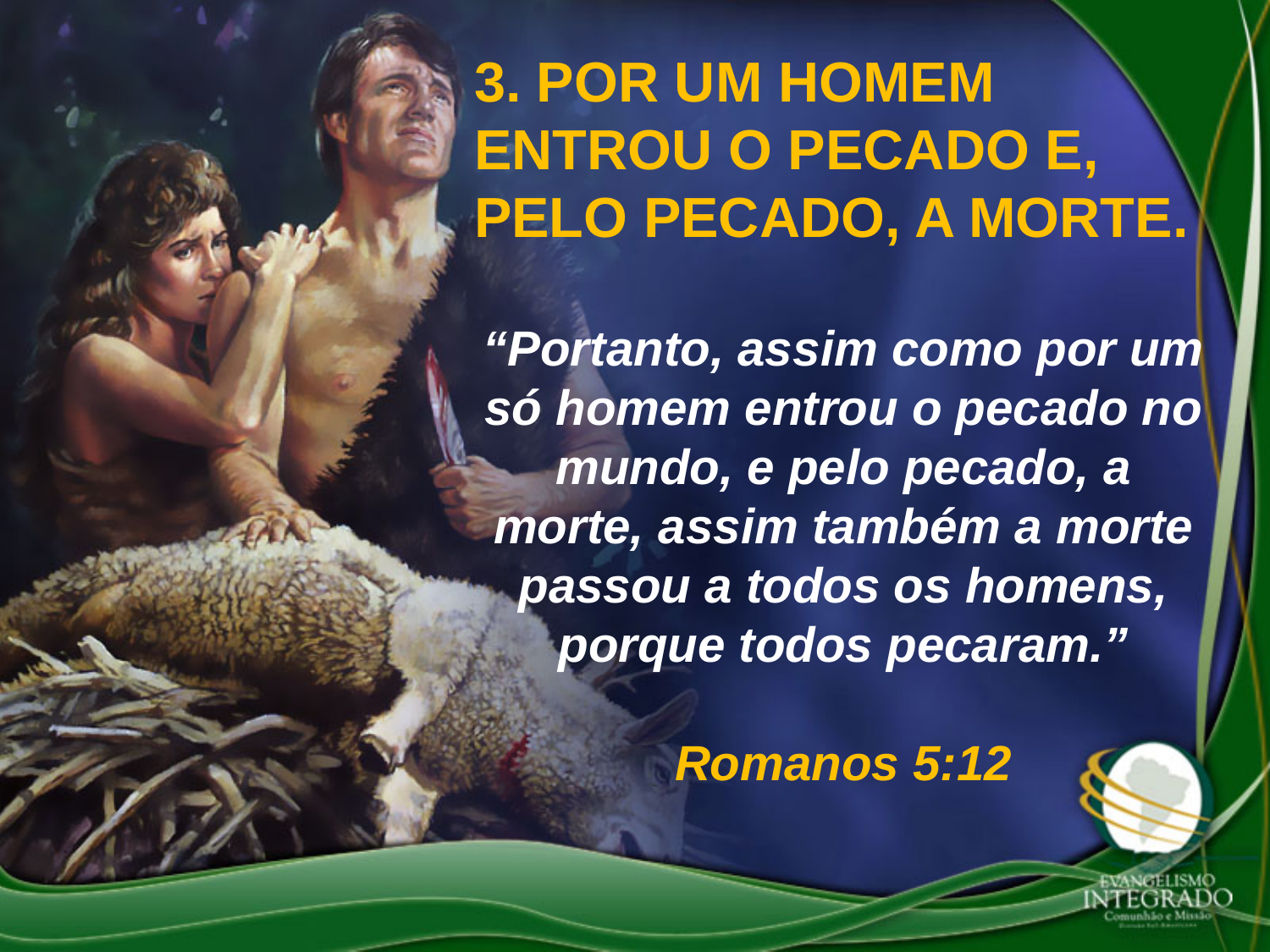

3. POR UM HOMEM ENTROU O PECADO E, PELO PECADO, A MORTE.

“Portanto, assim como por um só homem entrou o pecado no mundo, e pelo pecado, a morte, assim também a morte passou a todos os homens, porque todos pecaram.”

Romanos 5:12